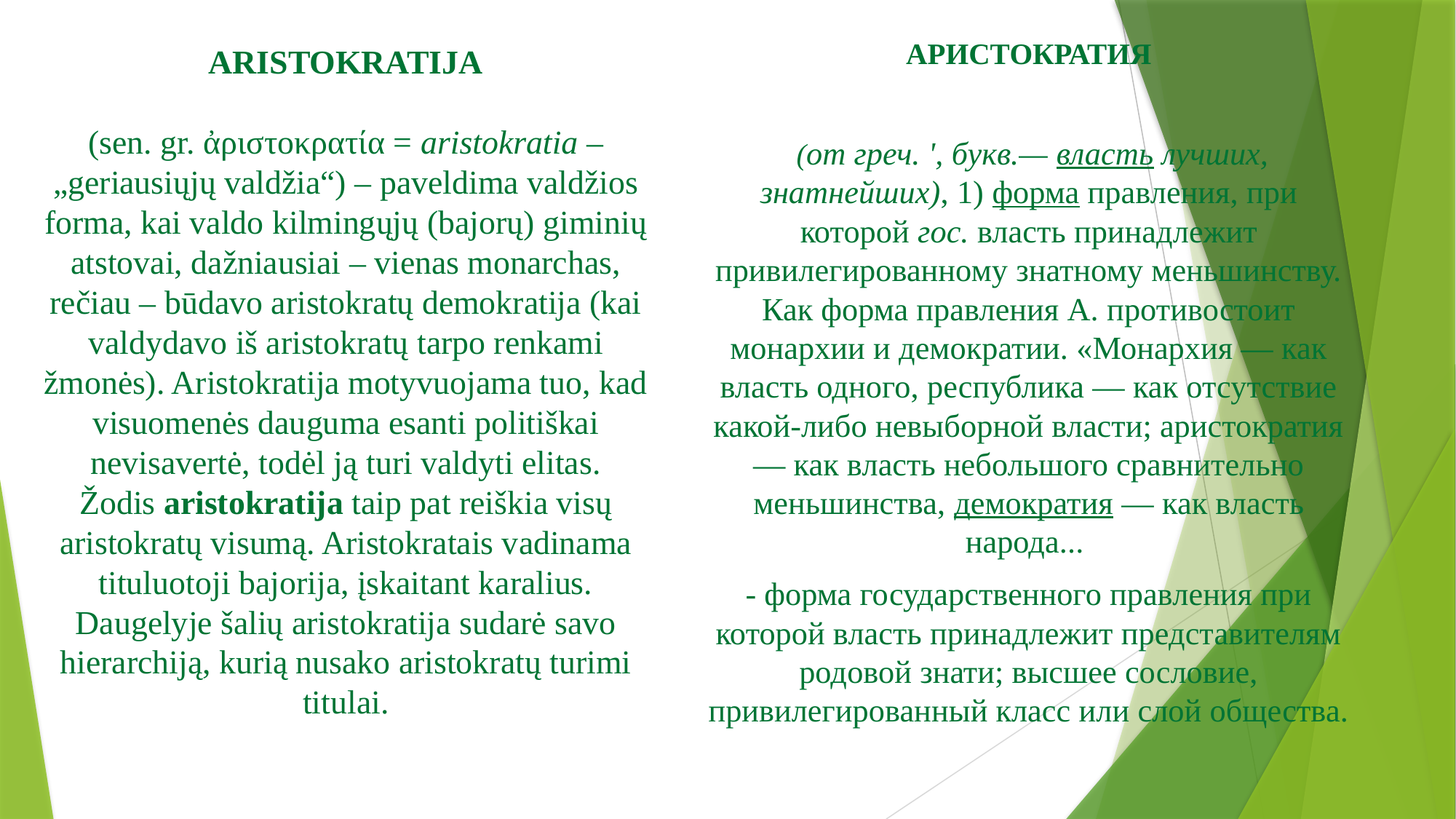

АРИСТОКРАТИЯ

 (от греч. ', букв.— власть лучших, знатнейших), 1) форма правления, при которой гос. власть принадлежит привилегированному знатному меньшинству. Как форма правления А. противостоит монархии и демократии. «Монархия — как власть одного, республика — как отсутствие какой-либо невыборной власти; аристократия — как власть небольшого сравнительно меньшинства, демократия — как власть народа...
- форма государственного правления при которой власть принадлежит представителям родовой знати; высшее сословие, привилегированный класс или слой общества.

# ARISTOKRATIJA (sen. gr. ἀριστοκρατία = aristokratia – „geriausiųjų valdžia“) – paveldima valdžios forma, kai valdo kilmingųjų (bajorų) giminių atstovai, dažniausiai – vienas monarchas, rečiau – būdavo aristokratų demokratija (kai valdydavo iš aristokratų tarpo renkami žmonės). Aristokratija motyvuojama tuo, kad visuomenės dauguma esanti politiškai nevisavertė, todėl ją turi valdyti elitas. Žodis aristokratija taip pat reiškia visų aristokratų visumą. Aristokratais vadinama tituluotoji bajorija, įskaitant karalius. Daugelyje šalių aristokratija sudarė savo hierarchiją, kurią nusako aristokratų turimi titulai.